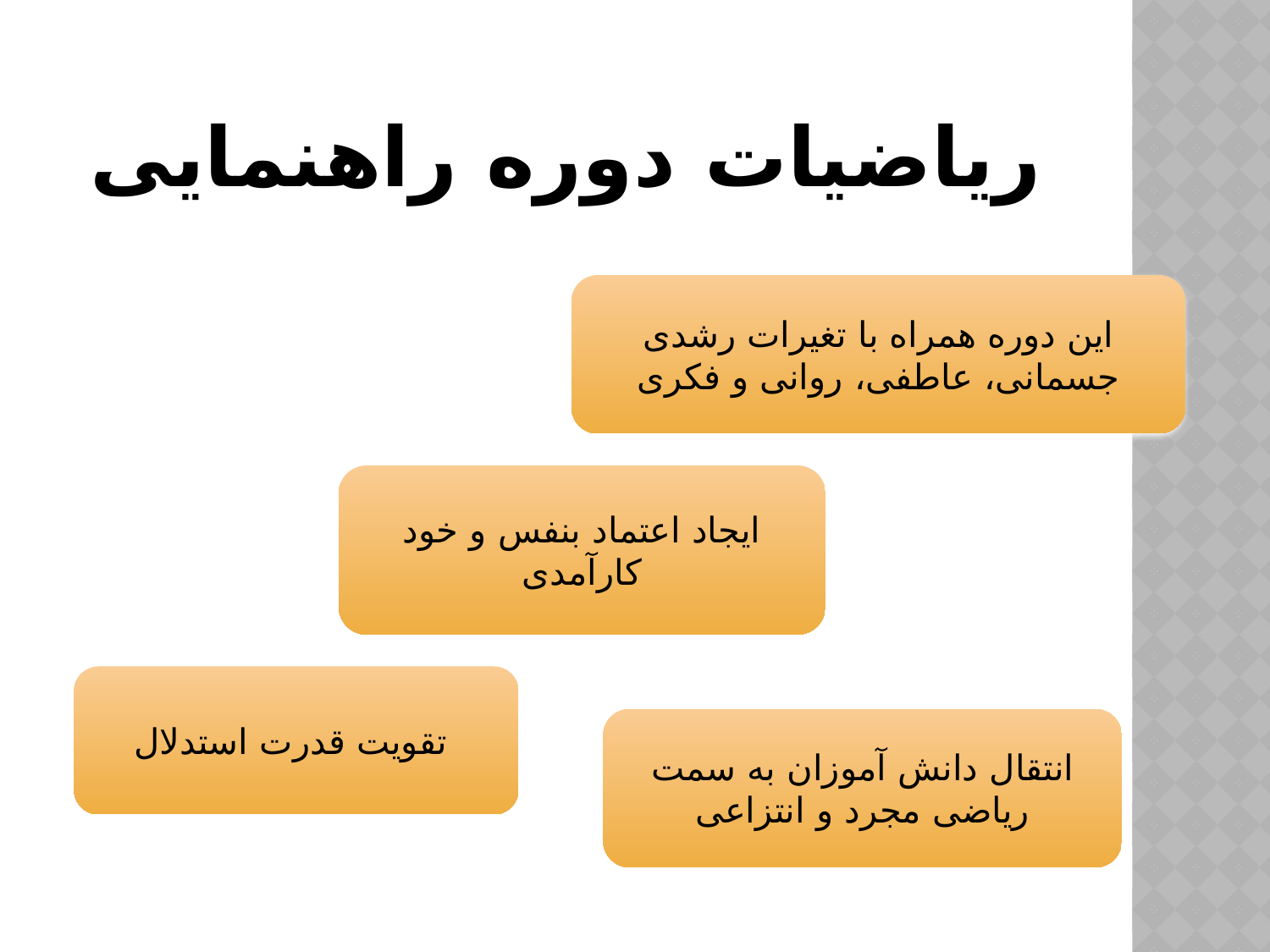

# ریاضیات دوره راهنمایی
این دوره همراه با تغیرات رشدی جسمانی، عاطفی، روانی و فکری
ایجاد اعتماد بنفس و خود کارآمدی
تقویت قدرت استدلال
انتقال دانش آموزان به سمت ریاضی مجرد و انتزاعی